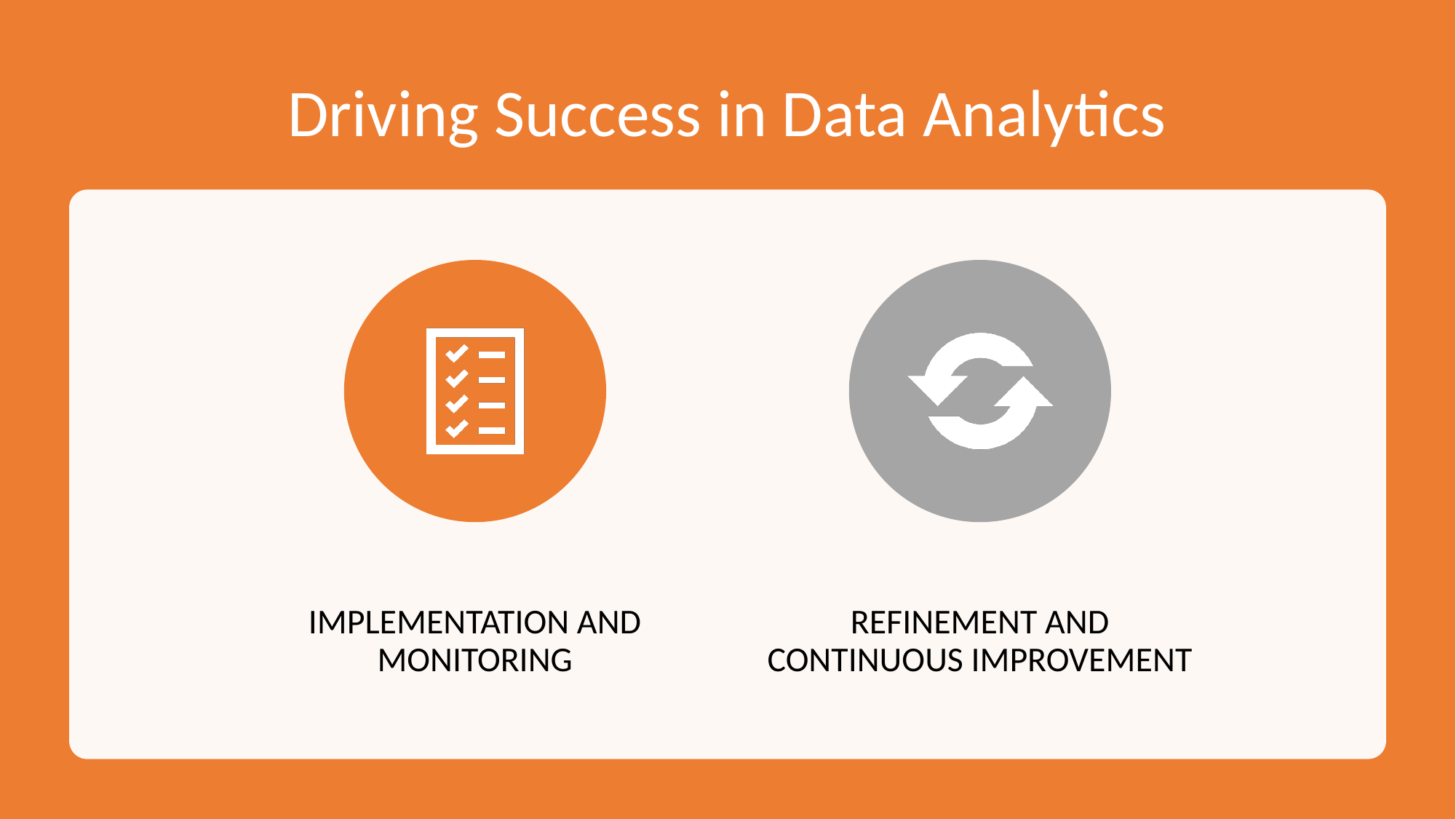

# Driving Success in Data Analytics

Implementation and Monitoring
Refinement and Continuous Improvement